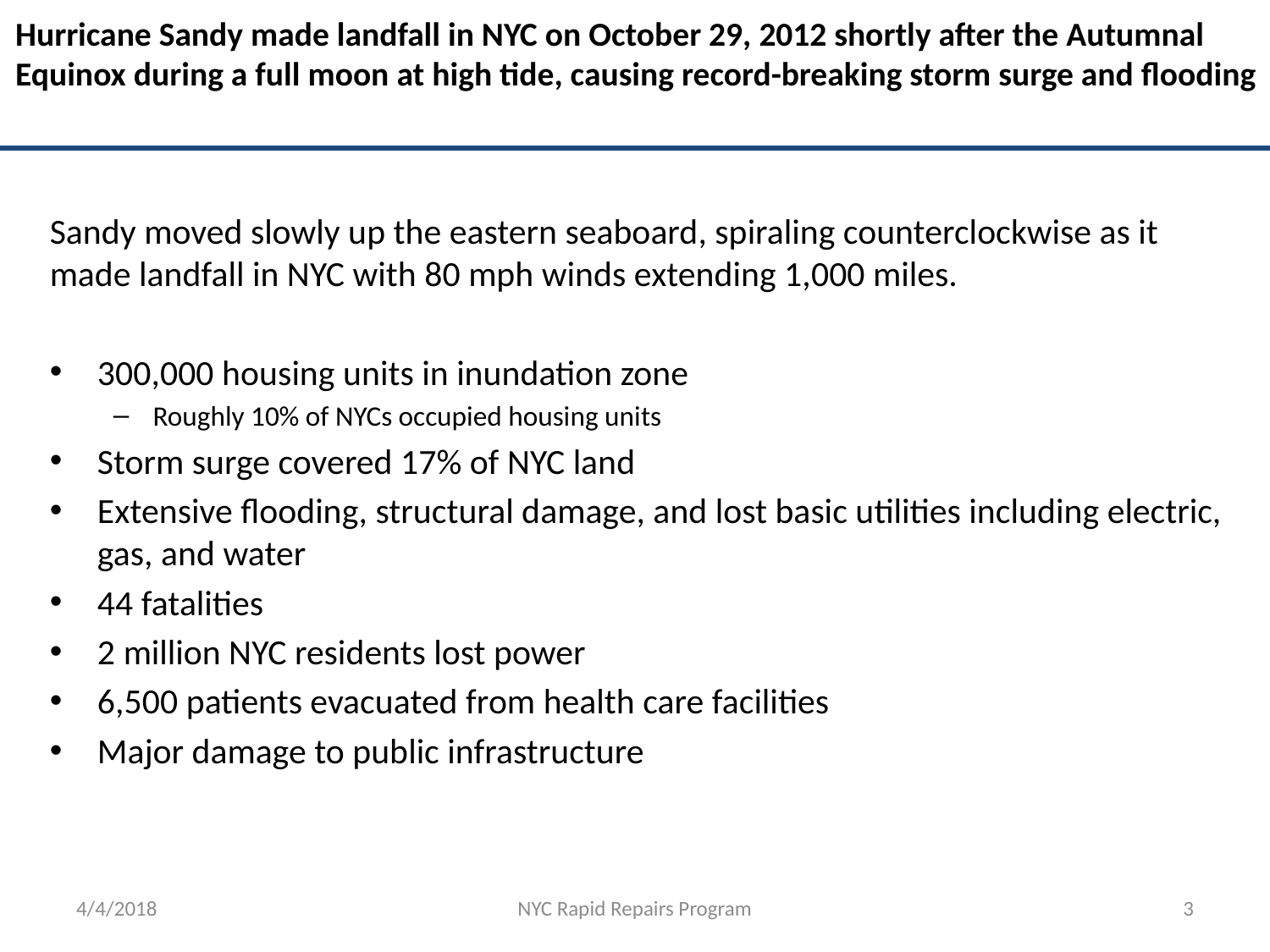

# Hurricane Sandy made landfall in NYC on October 29, 2012 shortly after the Autumnal Equinox during a full moon at high tide, causing record-breaking storm surge and flooding
Sandy moved slowly up the eastern seaboard, spiraling counterclockwise as it made landfall in NYC with 80 mph winds extending 1,000 miles.

300,000 housing units in inundation zone
Roughly 10% of NYCs occupied housing units
Storm surge covered 17% of NYC land
Extensive flooding, structural damage, and lost basic utilities including electric, gas, and water
44 fatalities
2 million NYC residents lost power
6,500 patients evacuated from health care facilities
Major damage to public infrastructure
4/4/2018
NYC Rapid Repairs Program
3